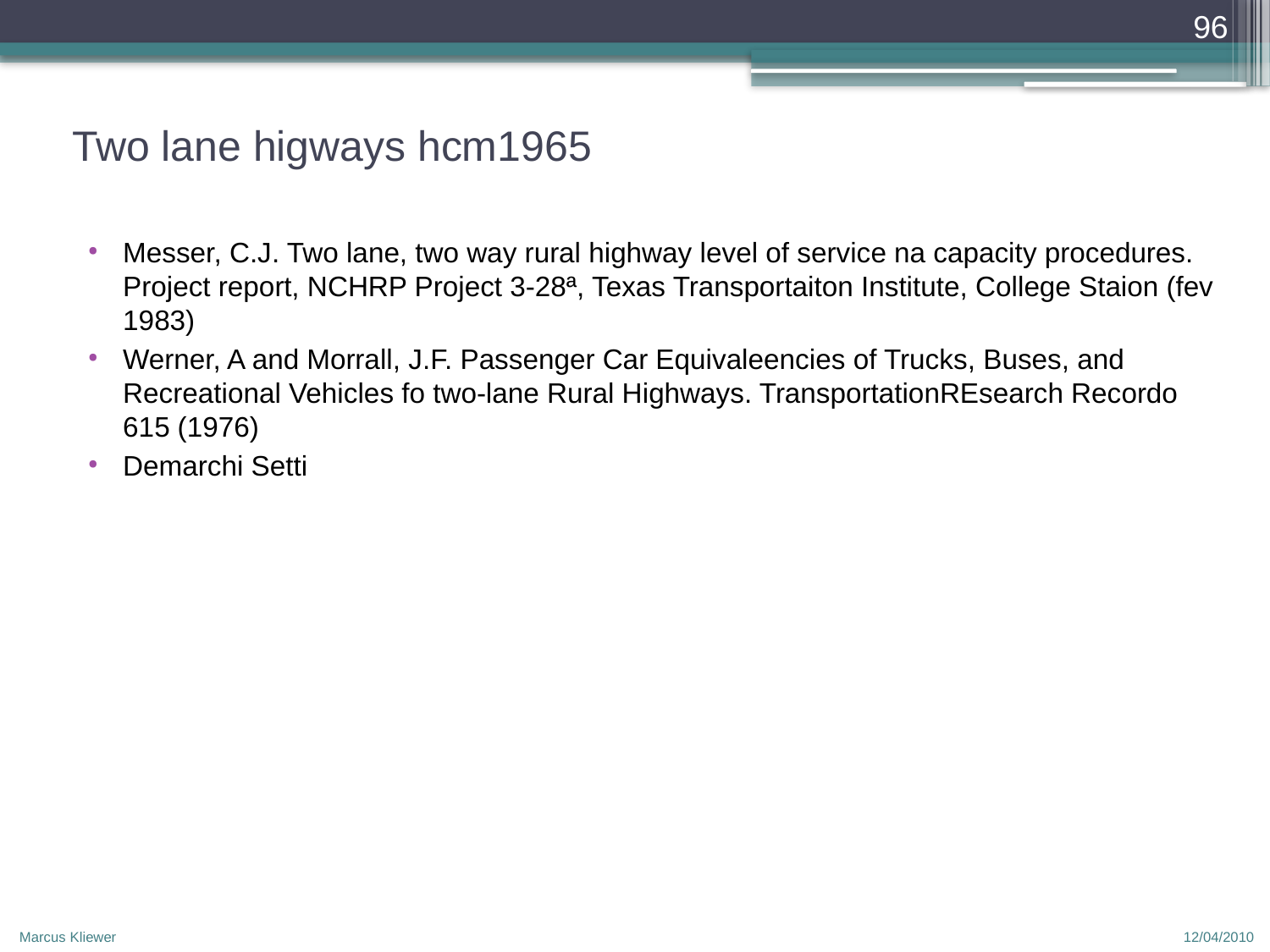

96
# Two lane higways hcm1965
Messer, C.J. Two lane, two way rural highway level of service na capacity procedures. Project report, NCHRP Project 3-28ª, Texas Transportaiton Institute, College Staion (fev 1983)
Werner, A and Morrall, J.F. Passenger Car Equivaleencies of Trucks, Buses, and Recreational Vehicles fo two-lane Rural Highways. TransportationREsearch Recordo 615 (1976)
Demarchi Setti
Marcus Kliewer
12/04/2010